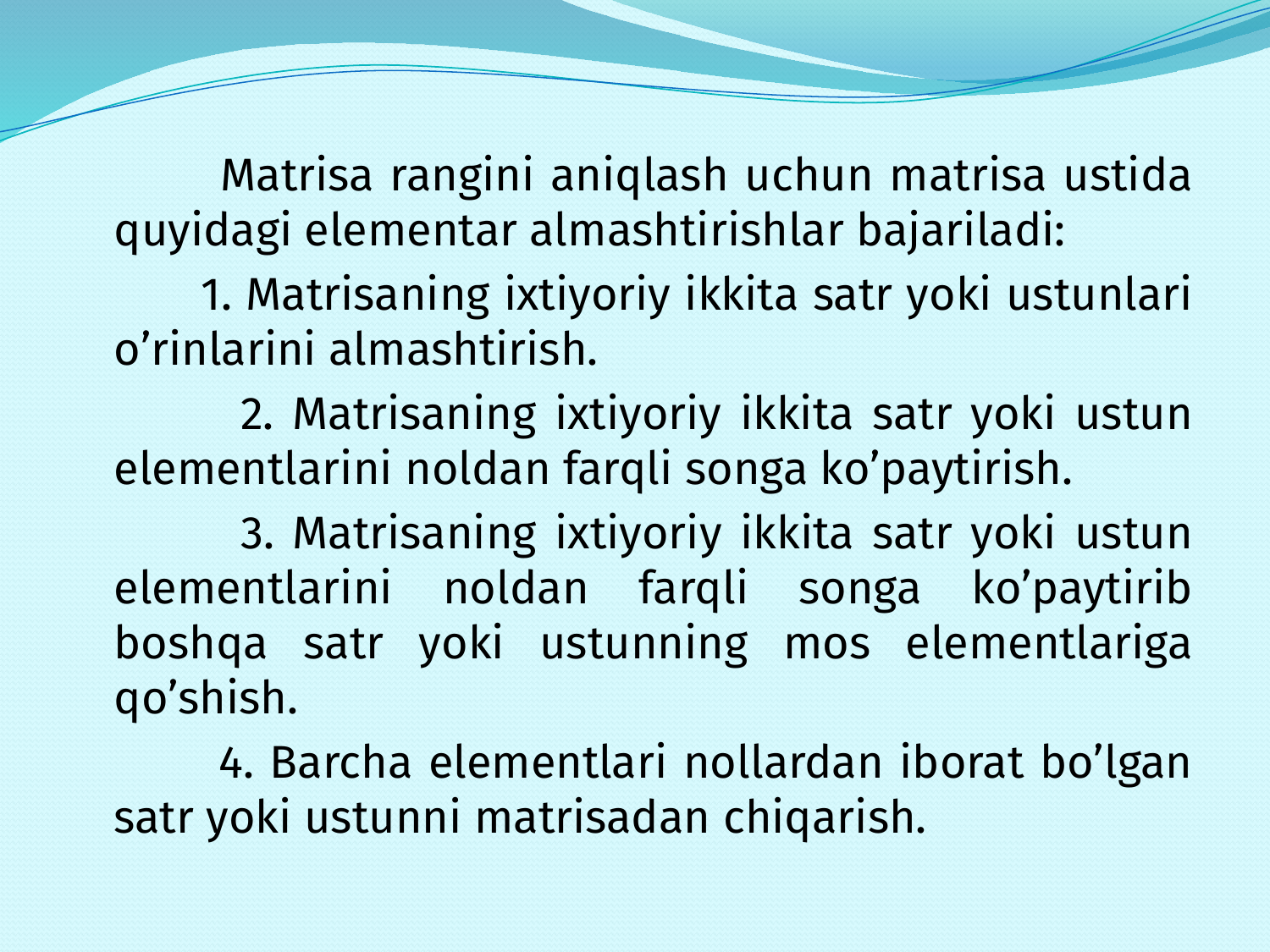

Matrisa rangini aniqlash uchun matrisa ustida quyidagi elementar almashtirishlar bajariladi:
         1. Matrisaning ixtiyoriy ikkita satr yoki ustunlari o’rinlarini almashtirish.
         2. Matrisaning ixtiyoriy ikkita satr yoki ustun elementlarini noldan farqli songa ko’paytirish.
         3. Matrisaning ixtiyoriy ikkita satr yoki ustun elementlarini noldan farqli songa ko’paytirib boshqa satr yoki ustunning mos elementlariga qo’shish.
         4. Barcha elementlari nollardan iborat bo’lgan satr yoki ustunni matrisadan chiqarish.